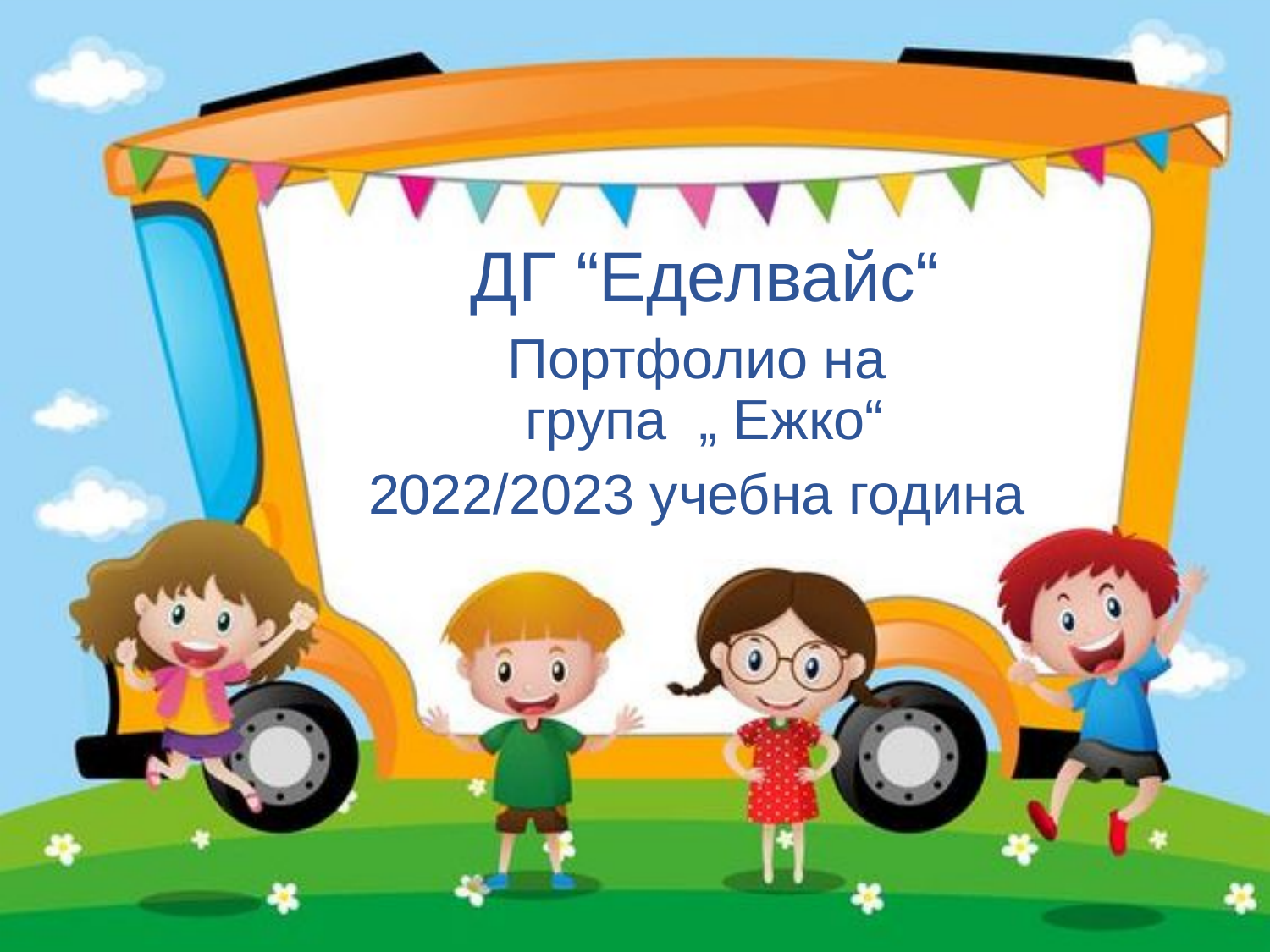

ДГ “Еделвайс“
Портфолио на
група  „ Ежко“
2022/2023 учебна година